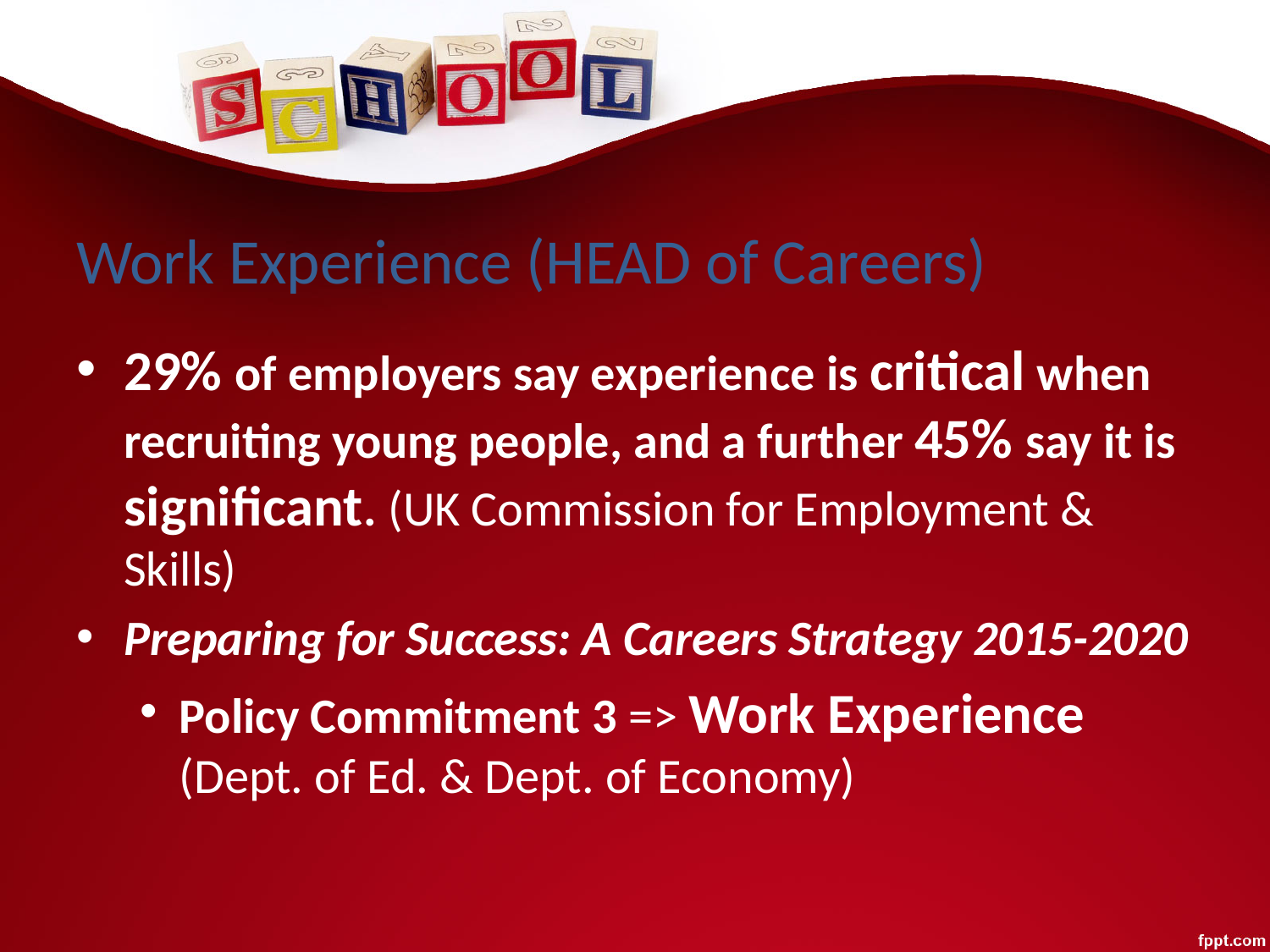

# Work Experience (HEAD of Careers)
29% of employers say experience is critical when recruiting young people, and a further 45% say it is significant. (UK Commission for Employment & Skills)
Preparing for Success: A Careers Strategy 2015-2020
Policy Commitment 3 => Work Experience (Dept. of Ed. & Dept. of Economy)